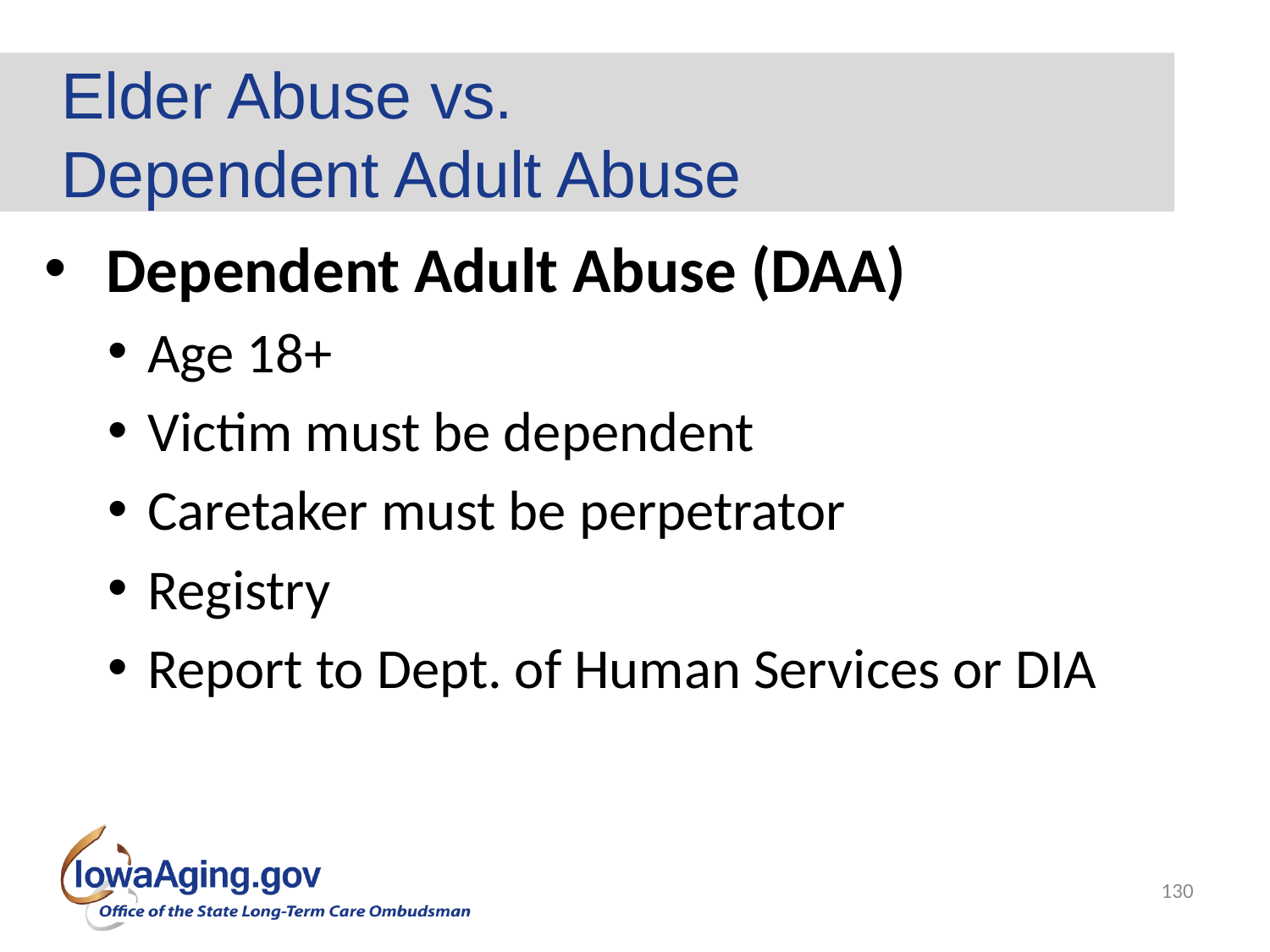

# Elder Abuse vs. Dependent Adult Abuse
 Dependent Adult Abuse (DAA)
Age 18+
Victim must be dependent
Caretaker must be perpetrator
Registry
Report to Dept. of Human Services or DIA
130